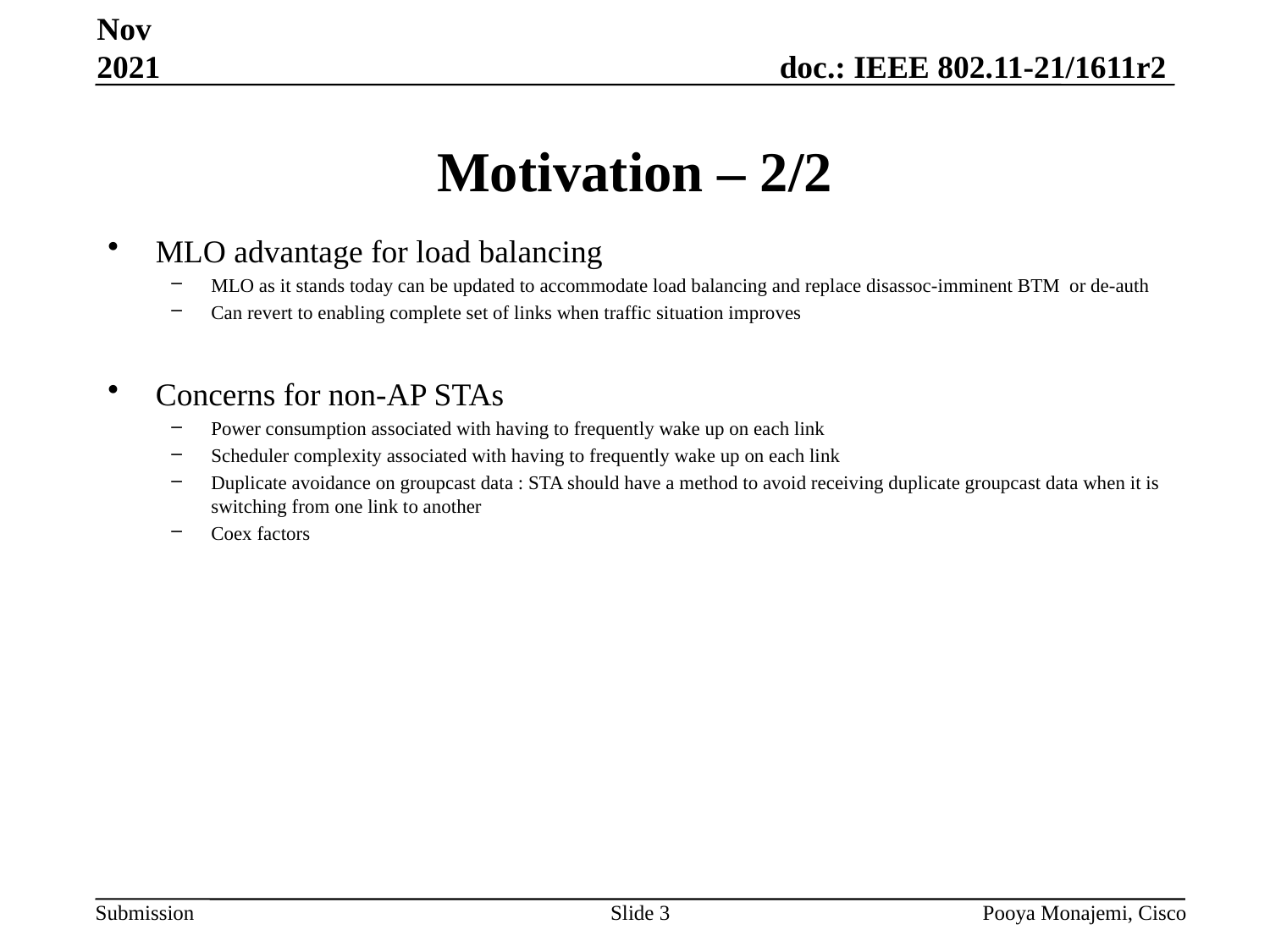

Nov 2021
# Motivation – 2/2
MLO advantage for load balancing
MLO as it stands today can be updated to accommodate load balancing and replace disassoc-imminent BTM  or de-auth
Can revert to enabling complete set of links when traffic situation improves

Concerns for non-AP STAs
Power consumption associated with having to frequently wake up on each link
Scheduler complexity associated with having to frequently wake up on each link
Duplicate avoidance on groupcast data : STA should have a method to avoid receiving duplicate groupcast data when it is switching from one link to another
Coex factors

Slide 3
Pooya Monajemi, Cisco